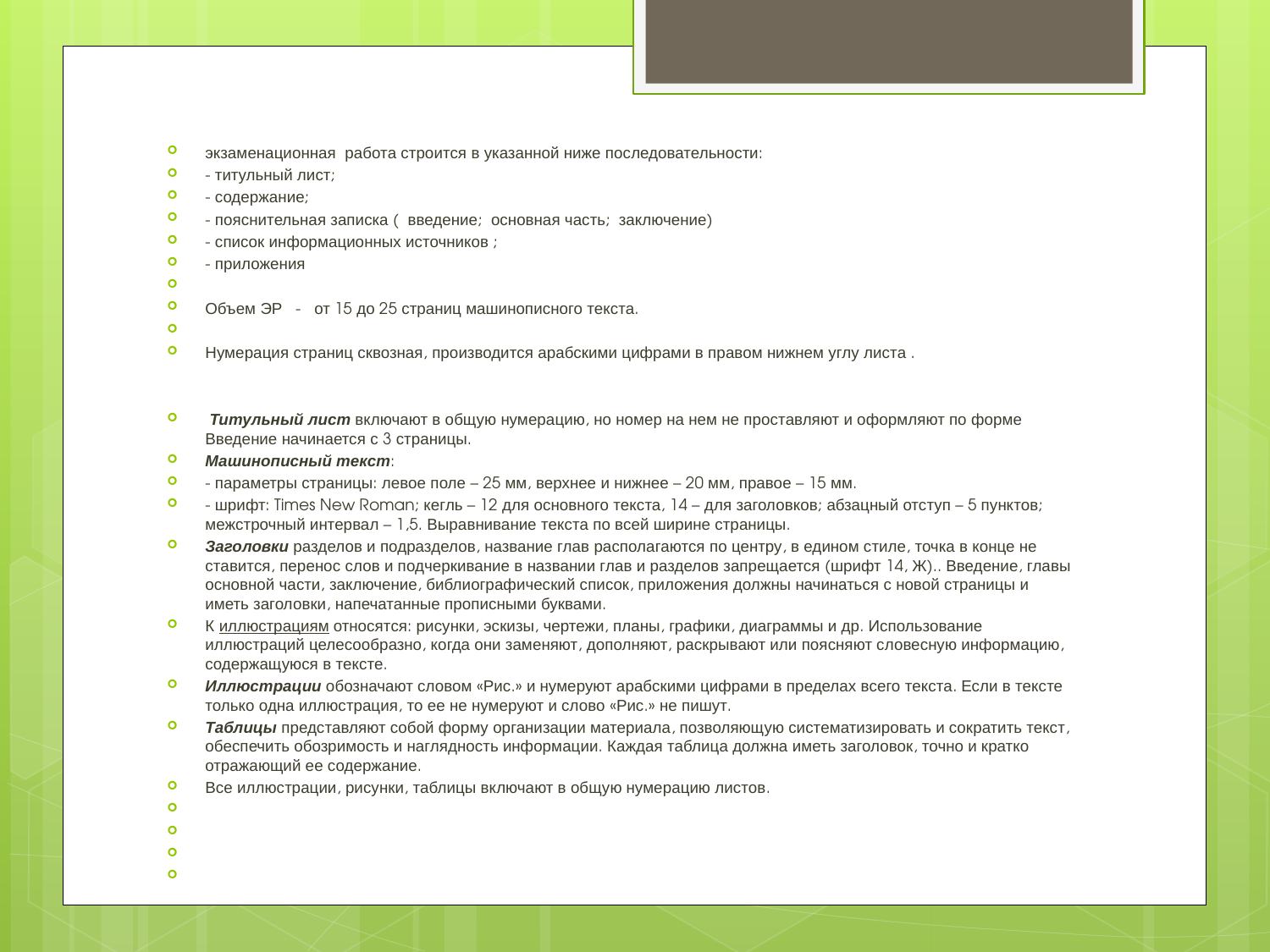

экзаменационная  работа строится в указанной ниже последовательности:
- титульный лист;
- содержание;
- пояснительная записка (  введение;  основная часть;  заключение)
- список информационных источников ;
- приложения

Объем ЭР   -   от 15 до 25 страниц машинописного текста.

Нумерация страниц сквозная, производится арабскими цифрами в правом нижнем углу листа .

 Титульный лист включают в общую нумерацию, но номер на нем не проставляют и оформляют по форме  Введение начинается с 3 страницы.
Машинописный текст:
- параметры страницы: левое поле – 25 мм, верхнее и нижнее – 20 мм, правое – 15 мм.
- шрифт: Times New Roman; кегль – 12 для основного текста, 14 – для заголовков; абзацный отступ – 5 пунктов;  межстрочный интервал – 1,5. Выравнивание текста по всей ширине страницы.
Заголовки разделов и подразделов, название глав располагаются по центру, в едином стиле, точка в конце не ставится, перенос слов и подчеркивание в названии глав и разделов запрещается (шрифт 14, Ж).. Введение, главы основной части, заключение, библиографический список, приложения должны начинаться с новой страницы и иметь заголовки, напечатанные прописными буквами.
К иллюстрациям относятся: рисунки, эскизы, чертежи, планы, графики, диаграммы и др. Использование иллюстраций целесообразно, когда они заменяют, дополняют, раскрывают или поясняют словесную информацию, содержащуюся в тексте.
Иллюстрации обозначают словом «Рис.» и нумеруют арабскими цифрами в пределах всего текста. Если в тексте только одна иллюстрация, то ее не нумеруют и слово «Рис.» не пишут.
Таблицы представляют собой форму организации материала, позволяющую систематизировать и сократить текст, обеспечить обозримость и наглядность информации. Каждая таблица должна иметь заголовок, точно и кратко отражающий ее содержание.
Все иллюстрации, рисунки, таблицы включают в общую нумерацию листов.